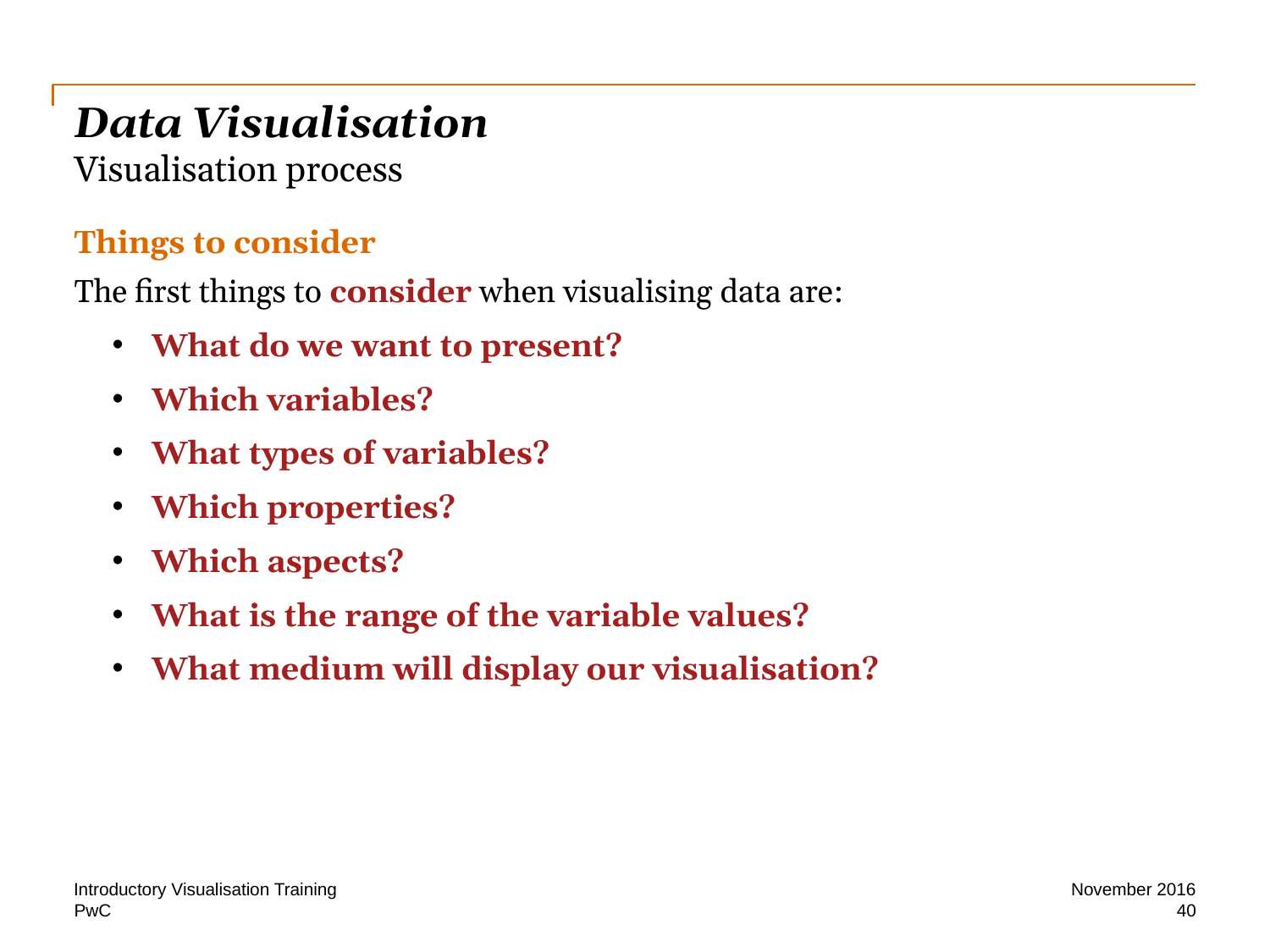

# Data Visualisation Visualisation process
Things to consider
The first things to consider when visualising data are:
What do we want to present?
Which variables?
What types of variables?
Which properties?
Which aspects?
What is the range of the variable values?
What medium will display our visualisation?

Introductory Visualisation Training
November 2016
40